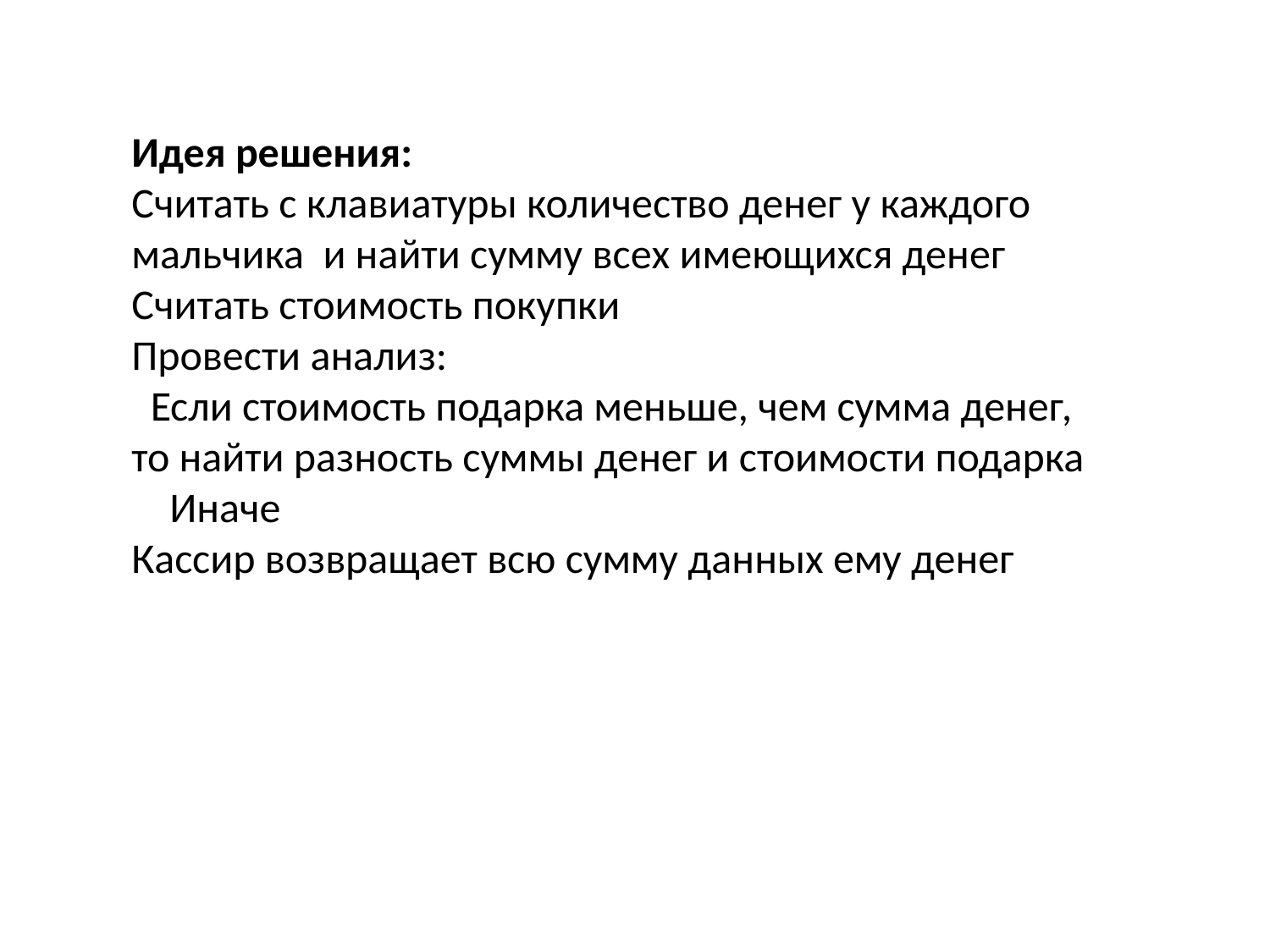

Идея решения:
Считать с клавиатуры количество денег у каждого мальчика  и найти сумму всех имеющихся денег
Считать стоимость покупки
Провести анализ:
  Если стоимость подарка меньше, чем сумма денег, то найти разность суммы денег и стоимости подарка
    Иначе
Кассир возвращает всю сумму данных ему денег